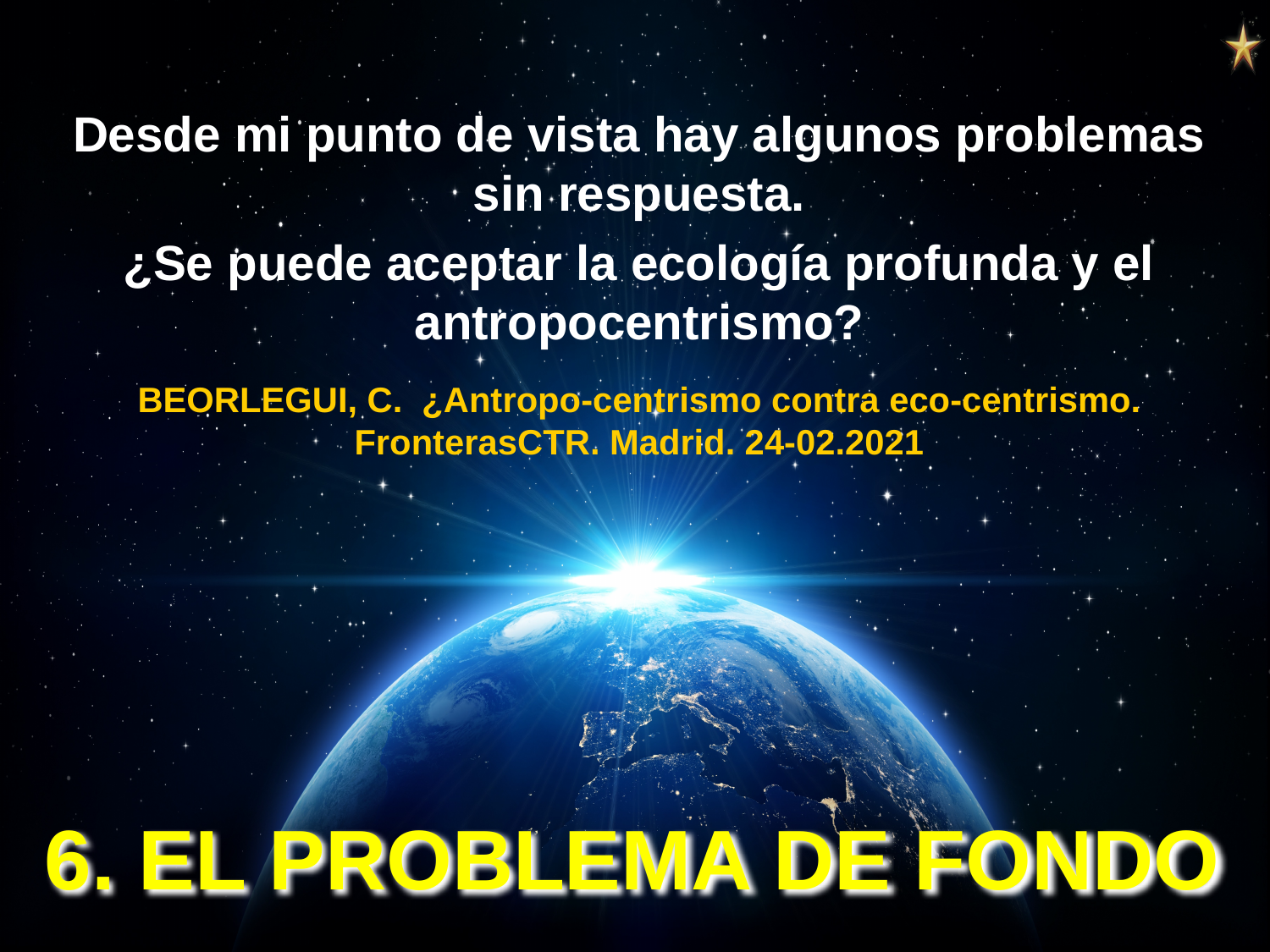

Desde mi punto de vista hay algunos problemas sin respuesta.
¿Se puede aceptar la ecología profunda y el antropocentrismo?
BEORLEGUI, C.  ¿Antropo-centrismo contra eco-centrismo. FronterasCTR. Madrid. 24-02.2021

# 6. EL PROBLEMA DE FONDO